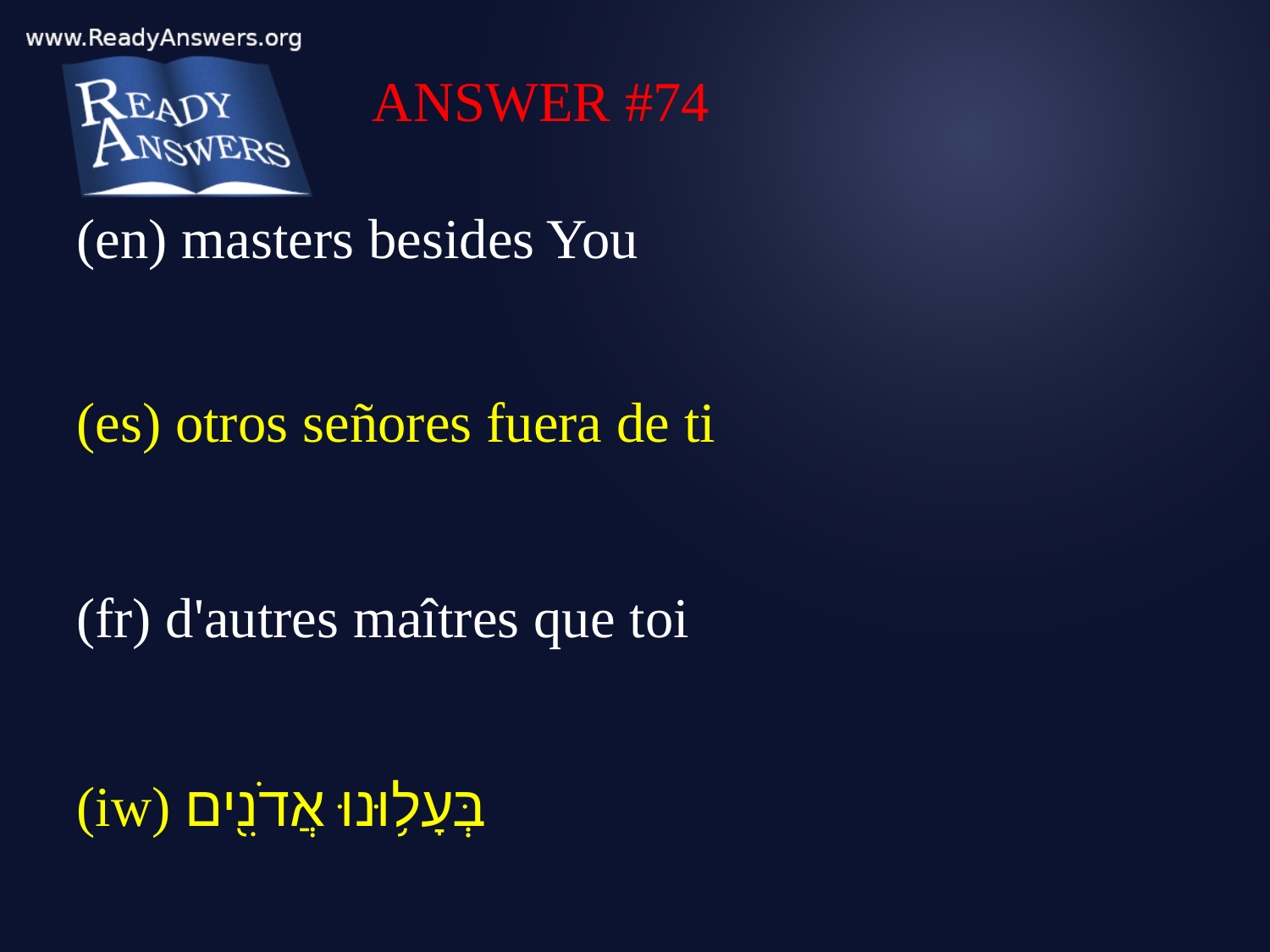

ANSWER #74
(en) masters besides You
(es) otros señores fuera de ti
(fr) d'autres maîtres que toi
(iw) בְּעָל֥וּנוּ אֲדֹנִ֖ים